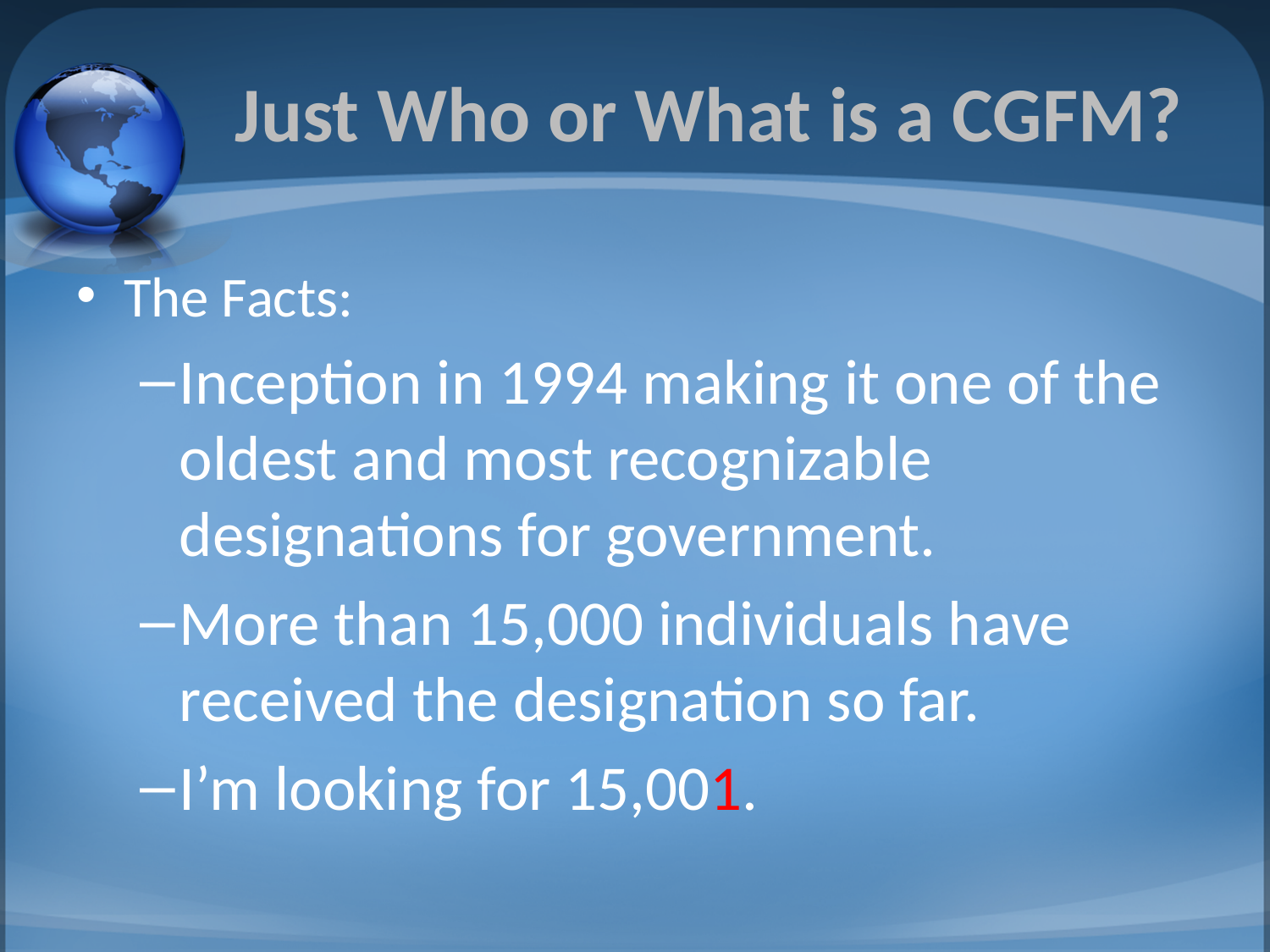

# Just Who or What is a CGFM?
The Facts:
Inception in 1994 making it one of the oldest and most recognizable designations for government.
More than 15,000 individuals have received the designation so far.
I’m looking for 15,001.